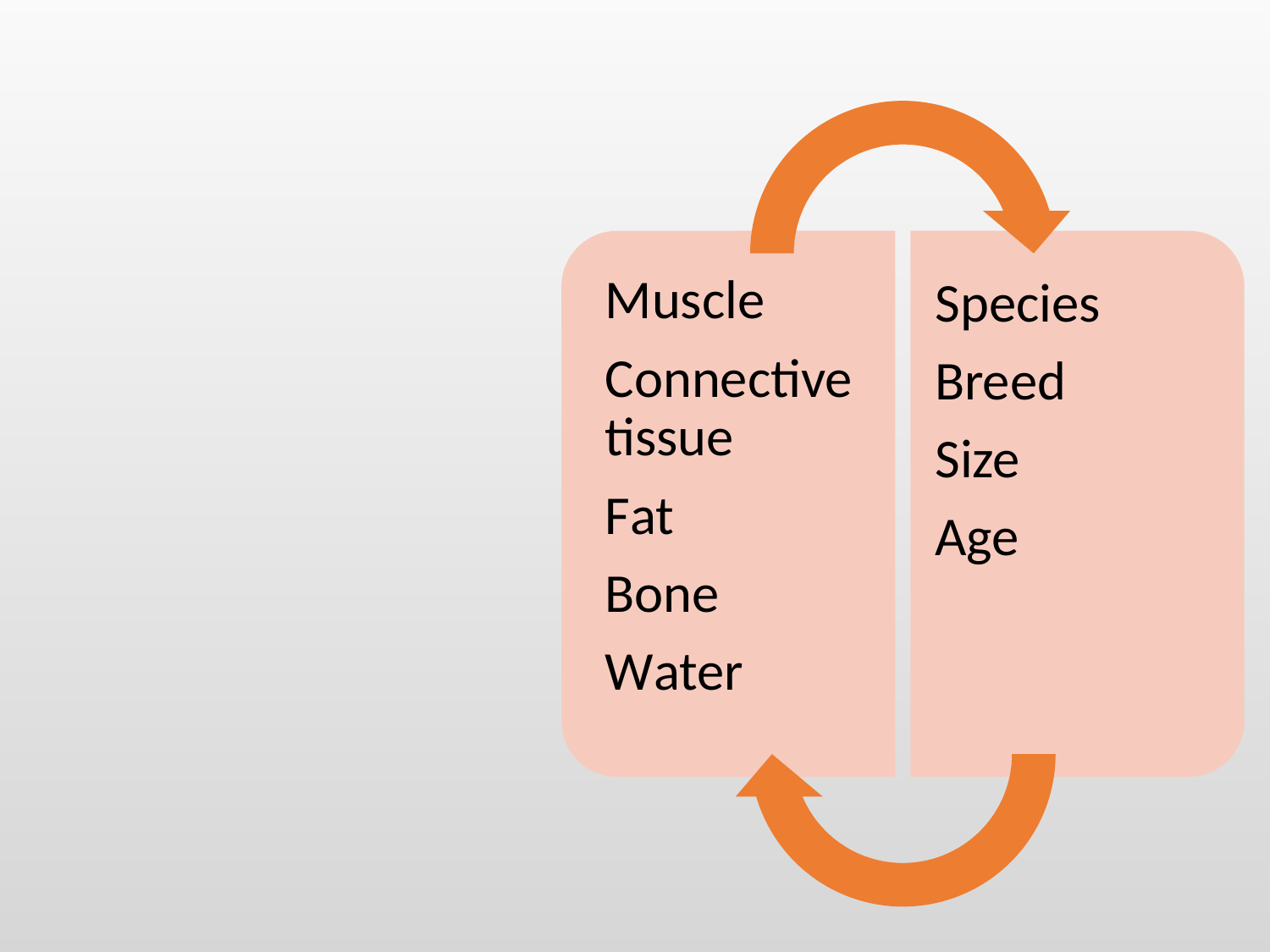

Muscle
Connective tissue
Fat
Bone
Water
Species
Breed
Size
Age